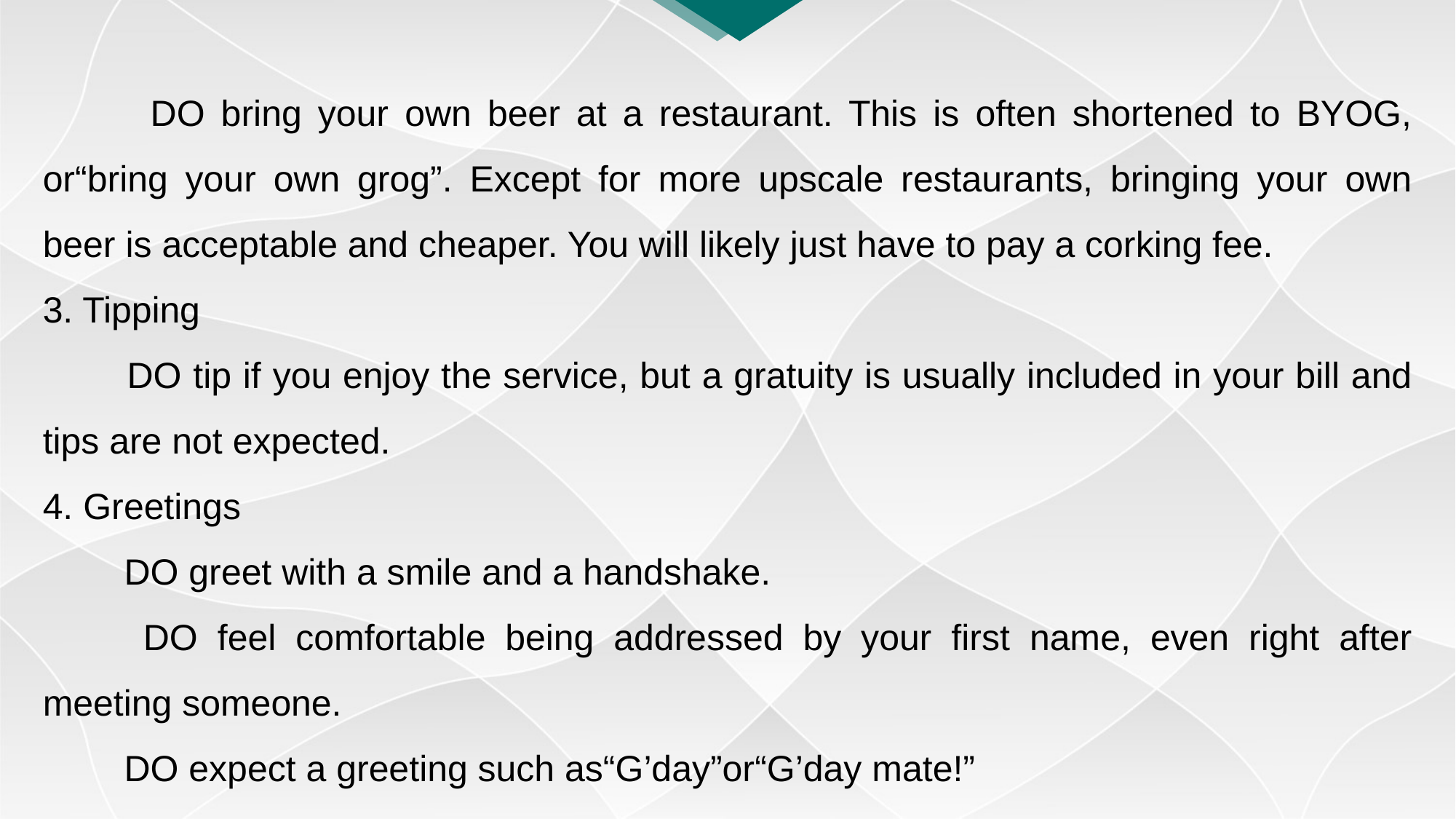

DO bring your own beer at a restaurant. This is often shortened to BYOG, or“bring your own grog”. Except for more upscale restaurants, bringing your own beer is acceptable and cheaper. You will likely just have to pay a corking fee.
3. Tipping
　　DO tip if you enjoy the service, but a gratuity is usually included in your bill and tips are not expected.
4. Greetings
　　DO greet with a smile and a handshake.
　　DO feel comfortable being addressed by your first name, even right after meeting someone.
　　DO expect a greeting such as“G’day”or“G’day mate!”